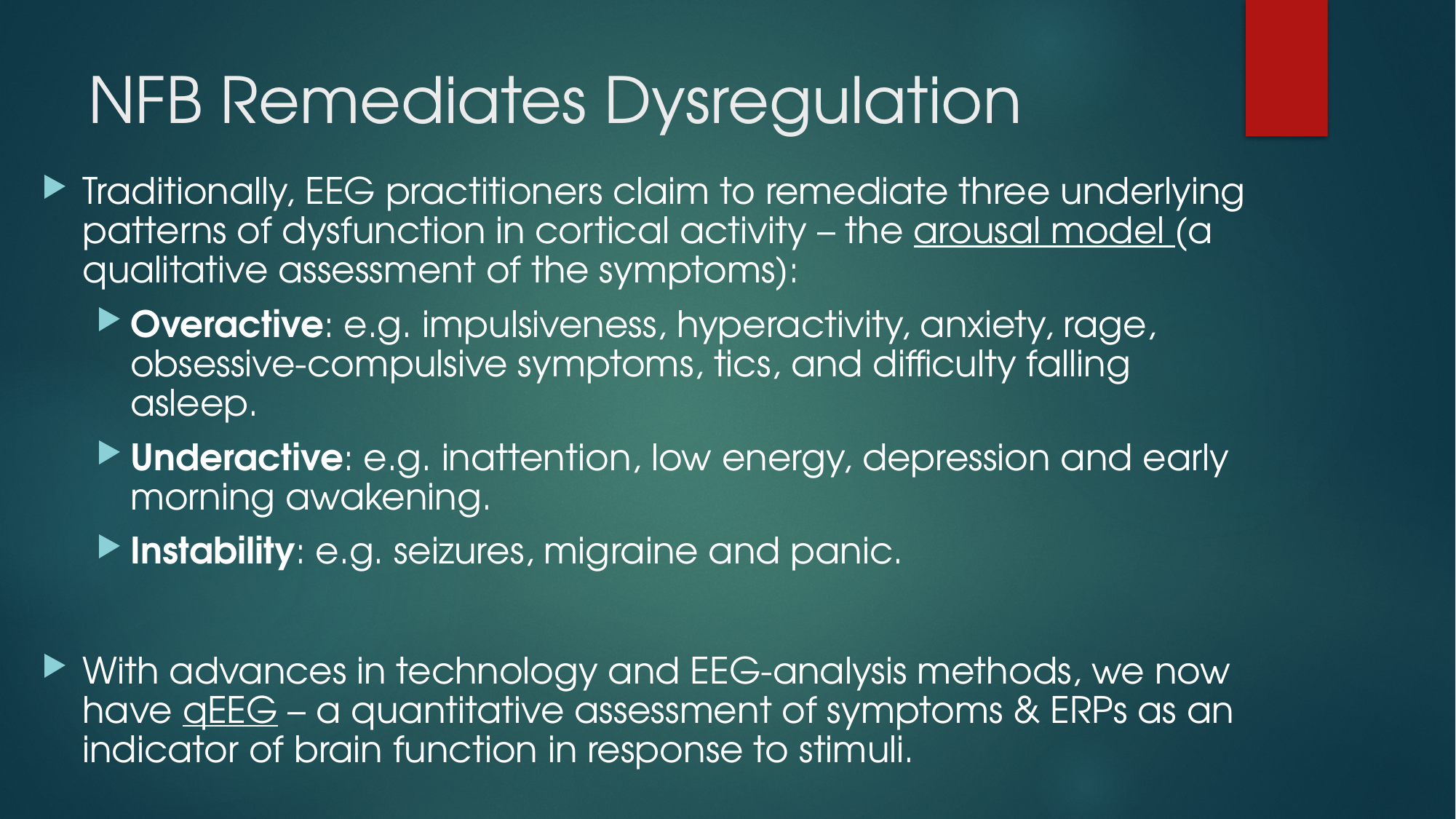

# NFB Remediates Dysregulation
Traditionally, EEG practitioners claim to remediate three underlying patterns of dysfunction in cortical activity – the arousal model (a qualitative assessment of the symptoms):
Overactive: e.g. impulsiveness, hyperactivity, anxiety, rage, obsessive-compulsive symptoms, tics, and difficulty falling asleep.
Underactive: e.g. inattention, low energy, depression and early morning awakening.
Instability: e.g. seizures, migraine and panic.

With advances in technology and EEG-analysis methods, we now have qEEG – a quantitative assessment of symptoms & ERPs as an indicator of brain function in response to stimuli.